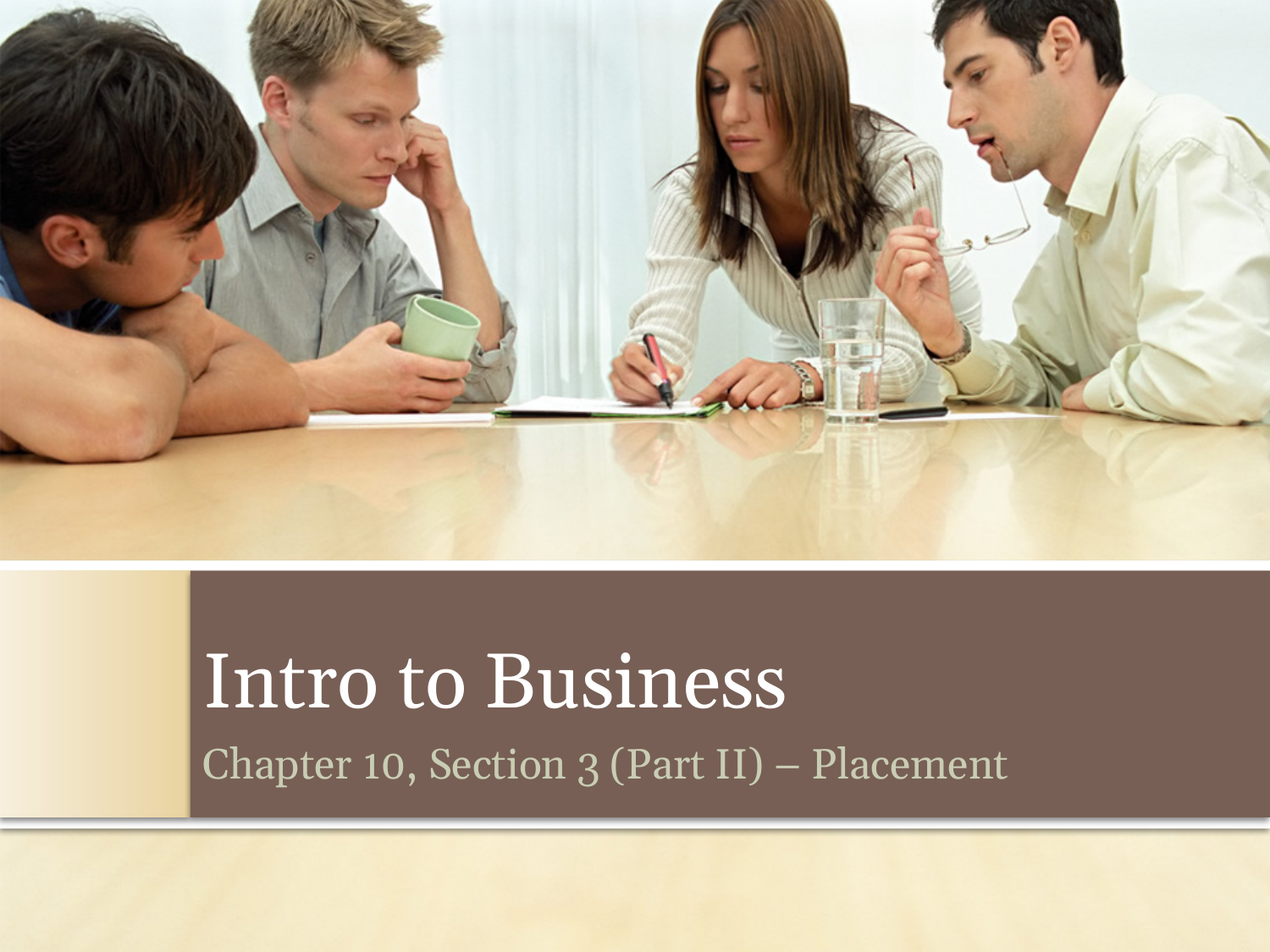

# Intro to Business
Chapter 10, Section 3 (Part II) – Placement